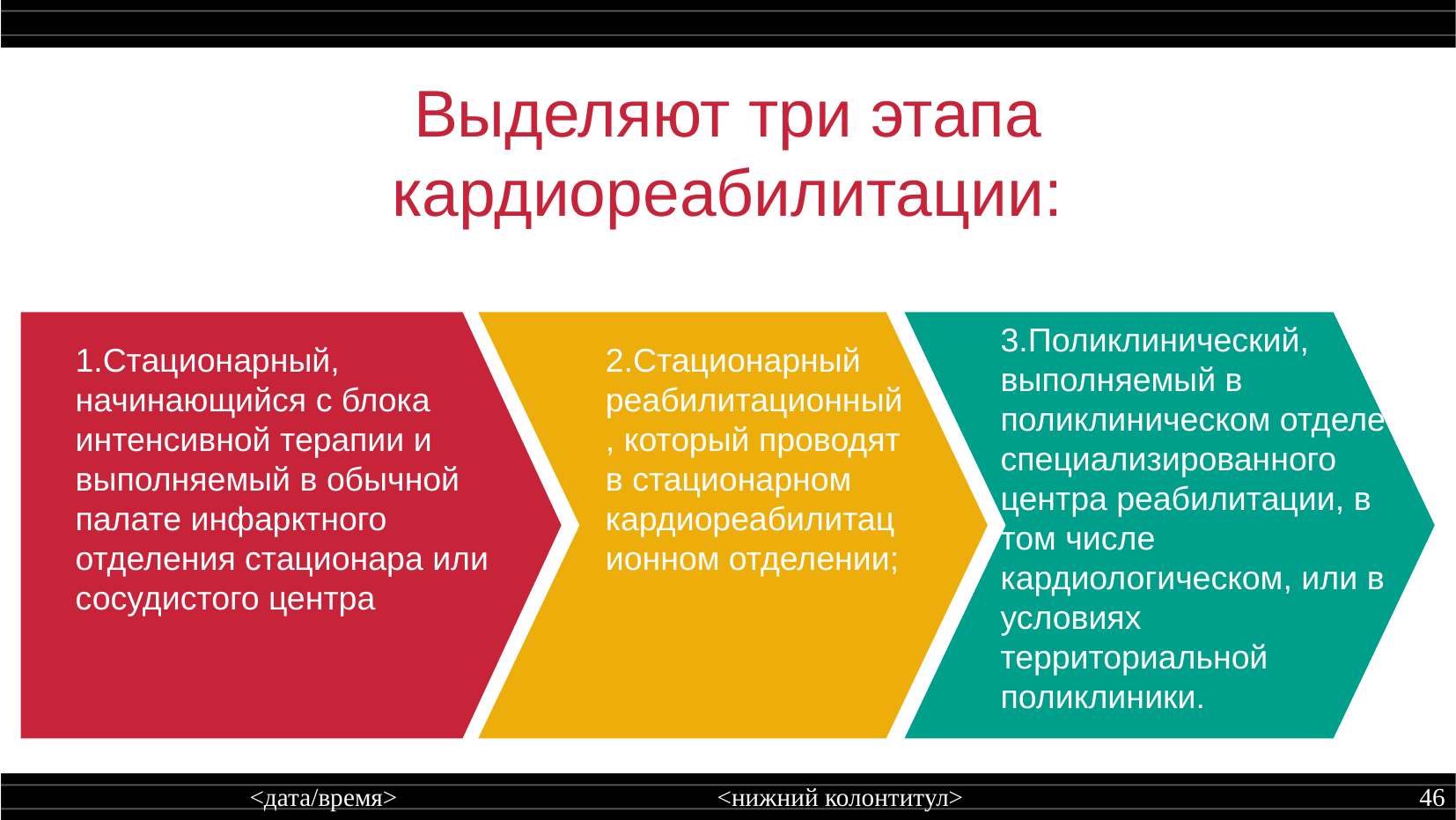

Выделяют три этапа кардиореабилитации:

3.Поликлинический, выполняемый в поликлиническом отделе специализированного центра реабилитации, в том числе кардиологическом, или в условиях территориальной поликлиники.
1.Стационарный, начинающийся с блока интенсивной терапии и выполняемый в обычной палате инфарктного отделения стационара или сосудистого центра
2.Стационарный реабилитационный, который проводят в стационарном кардиореабилитационном отделении;